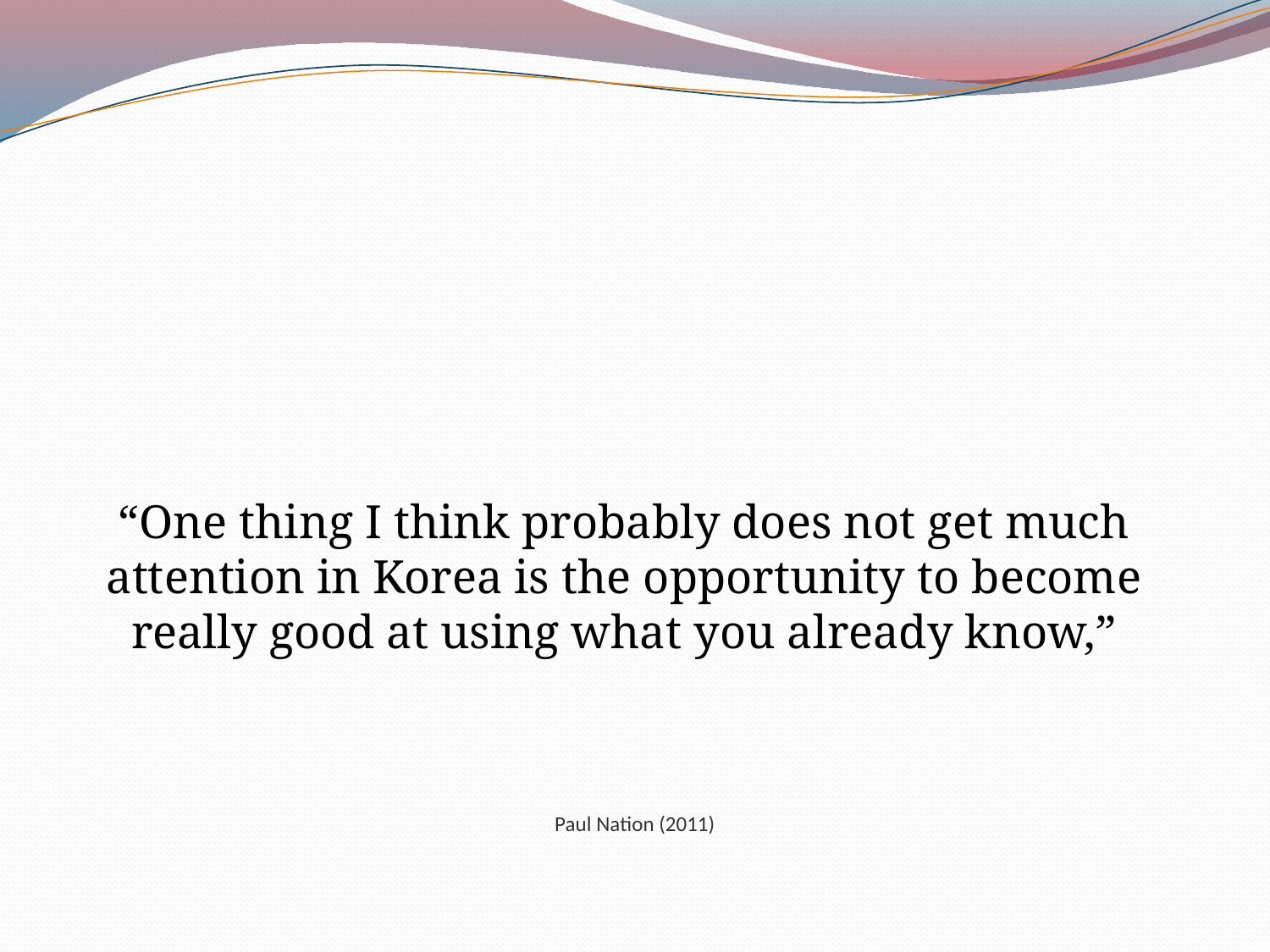

“One thing I think probably does not get much attention in Korea is the opportunity to become really good at using what you already know,”
# Paul Nation (2011)